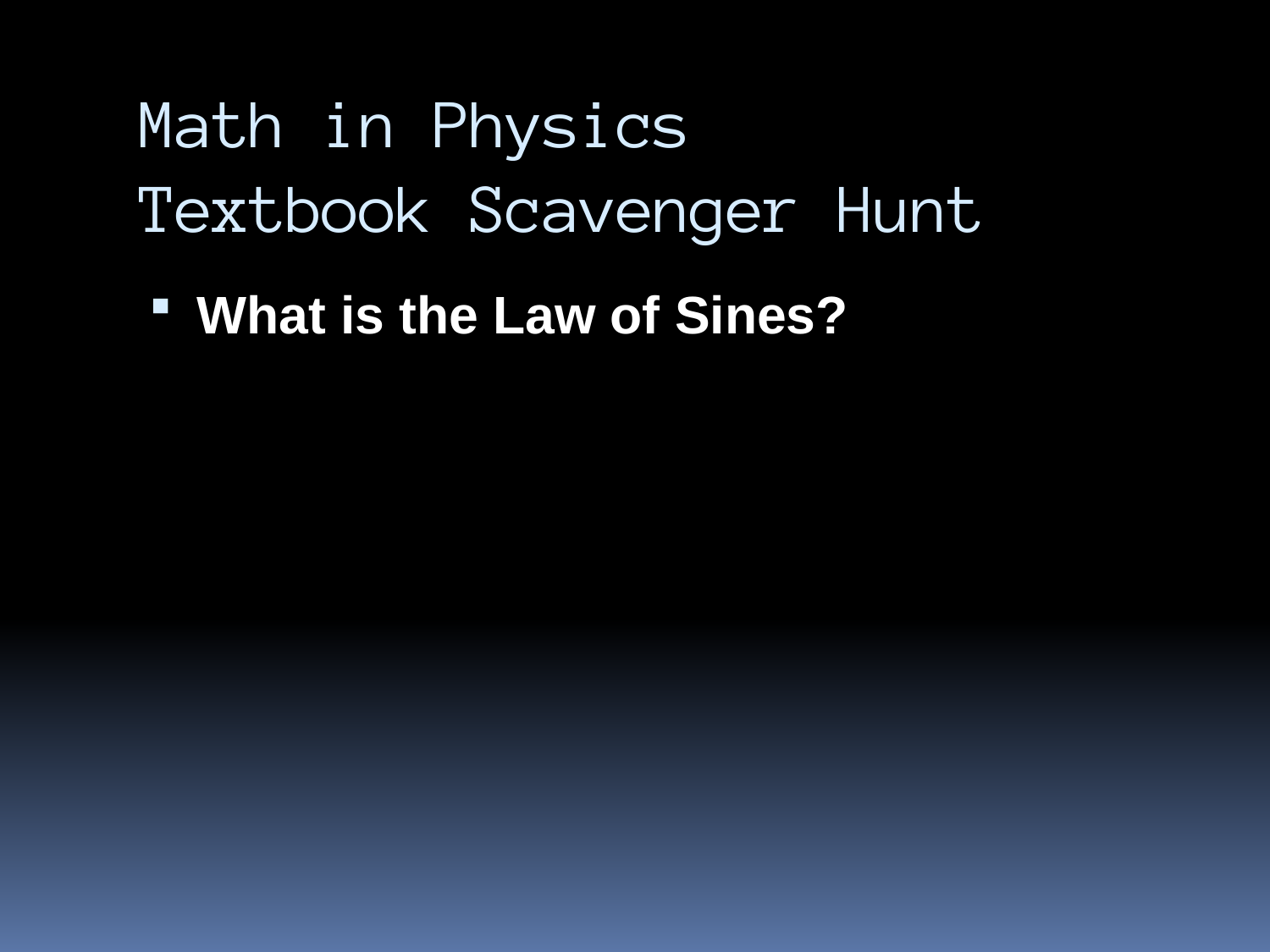

# Math in Physics Textbook Scavenger Hunt
What is the Law of Sines?